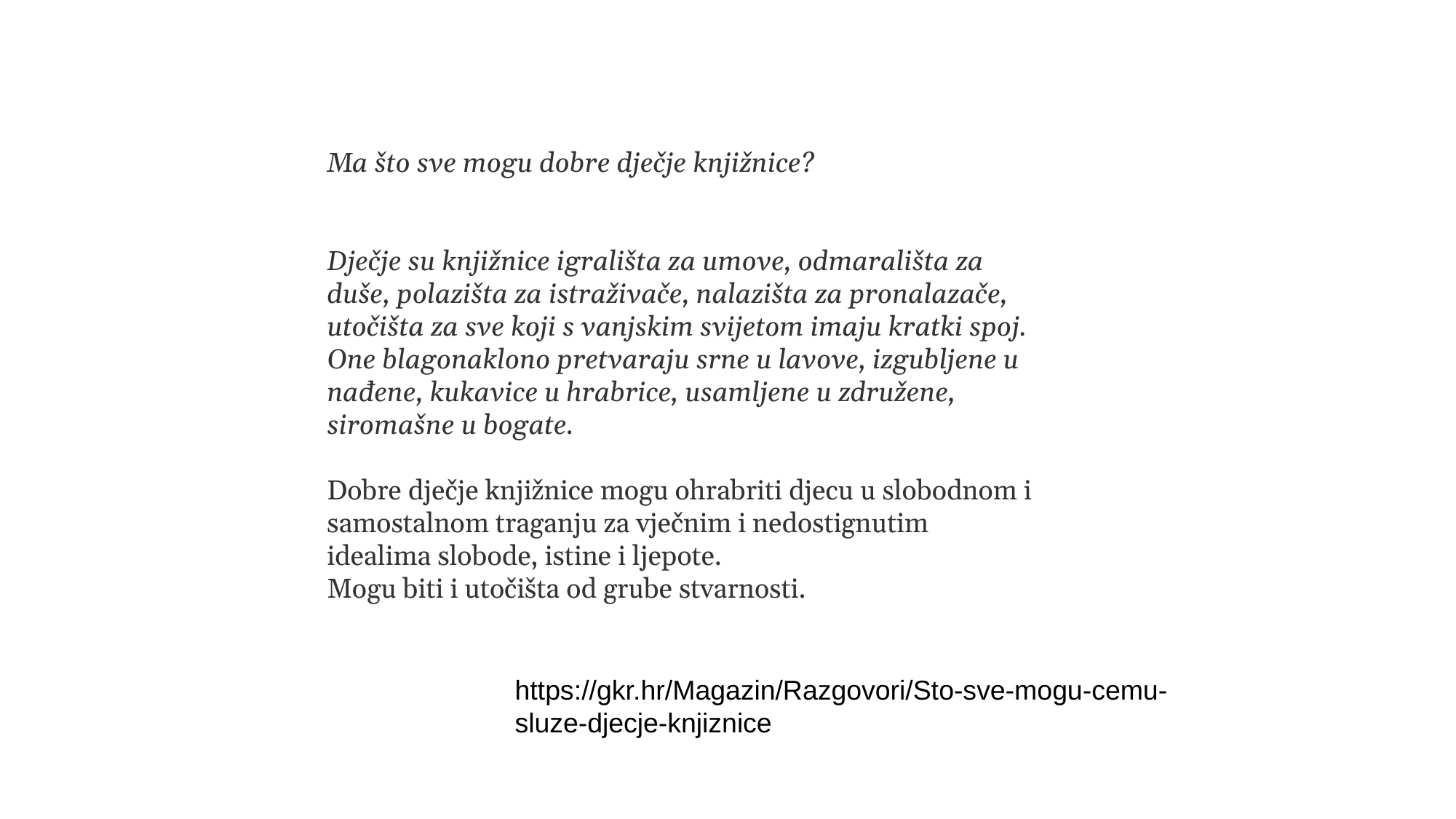

Ma što sve mogu dobre dječje knjižnice?

Dječje su knjižnice igrališta za umove, odmarališta za duše, polazišta za istraživače, nalazišta za pronalazače, utočišta za sve koji s vanjskim svijetom imaju kratki spoj.
One blagonaklono pretvaraju srne u lavove, izgubljene u nađene, kukavice u hrabrice, usamljene u združene, siromašne u bogate.

Dobre dječje knjižnice mogu ohrabriti djecu u slobodnom i samostalnom traganju za vječnim i nedostignutim idealima slobode, istine i ljepote.    
Mogu biti i utočišta od grube stvarnosti.

https://gkr.hr/Magazin/Razgovori/Sto-sve-mogu-cemu-sluze-djecje-knjiznice